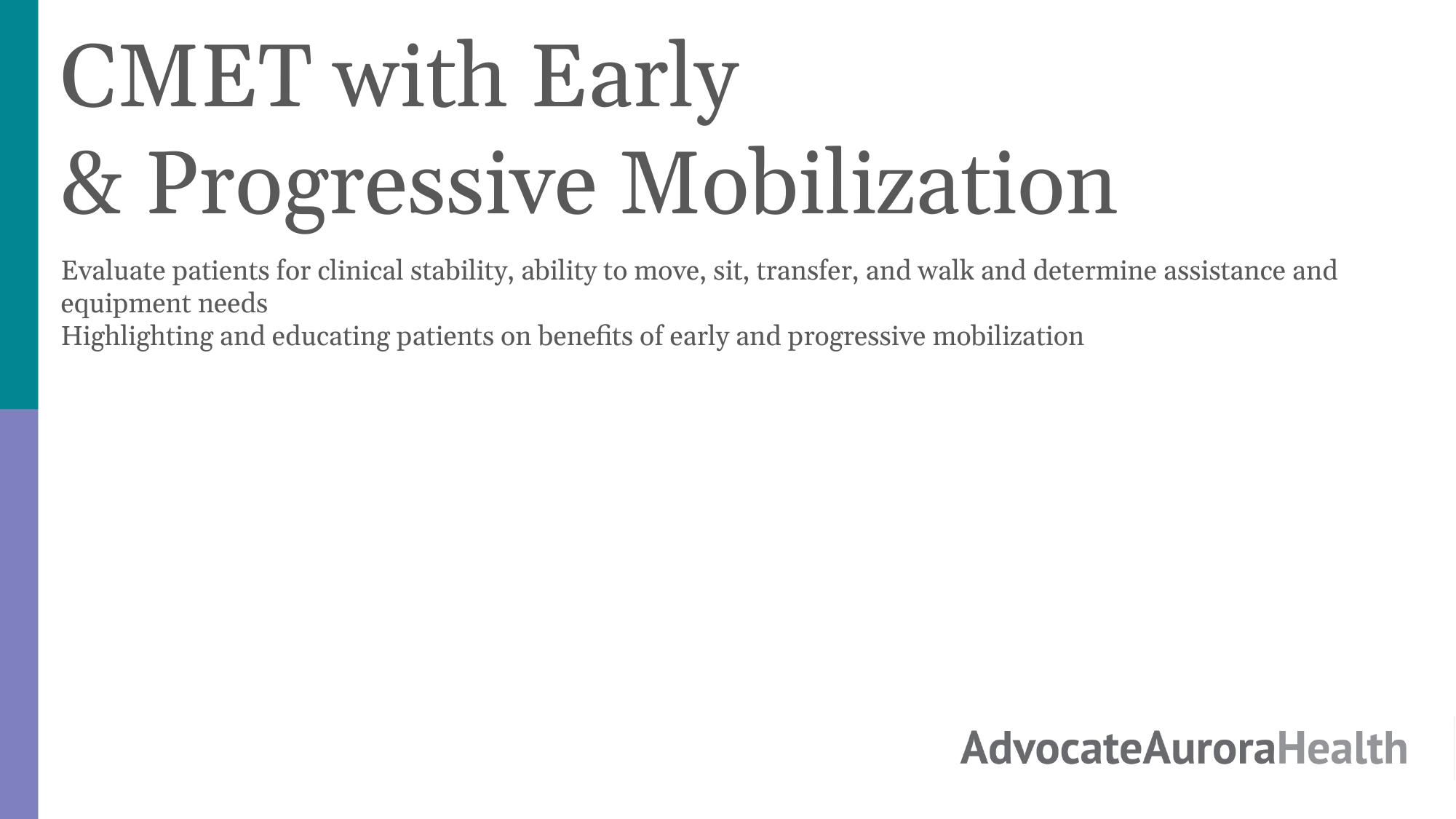

# CMET with Early & Progressive Mobilization
Evaluate patients for clinical stability, ability to move, sit, transfer, and walk and determine assistance and equipment needs
Highlighting and educating patients on benefits of early and progressive mobilization